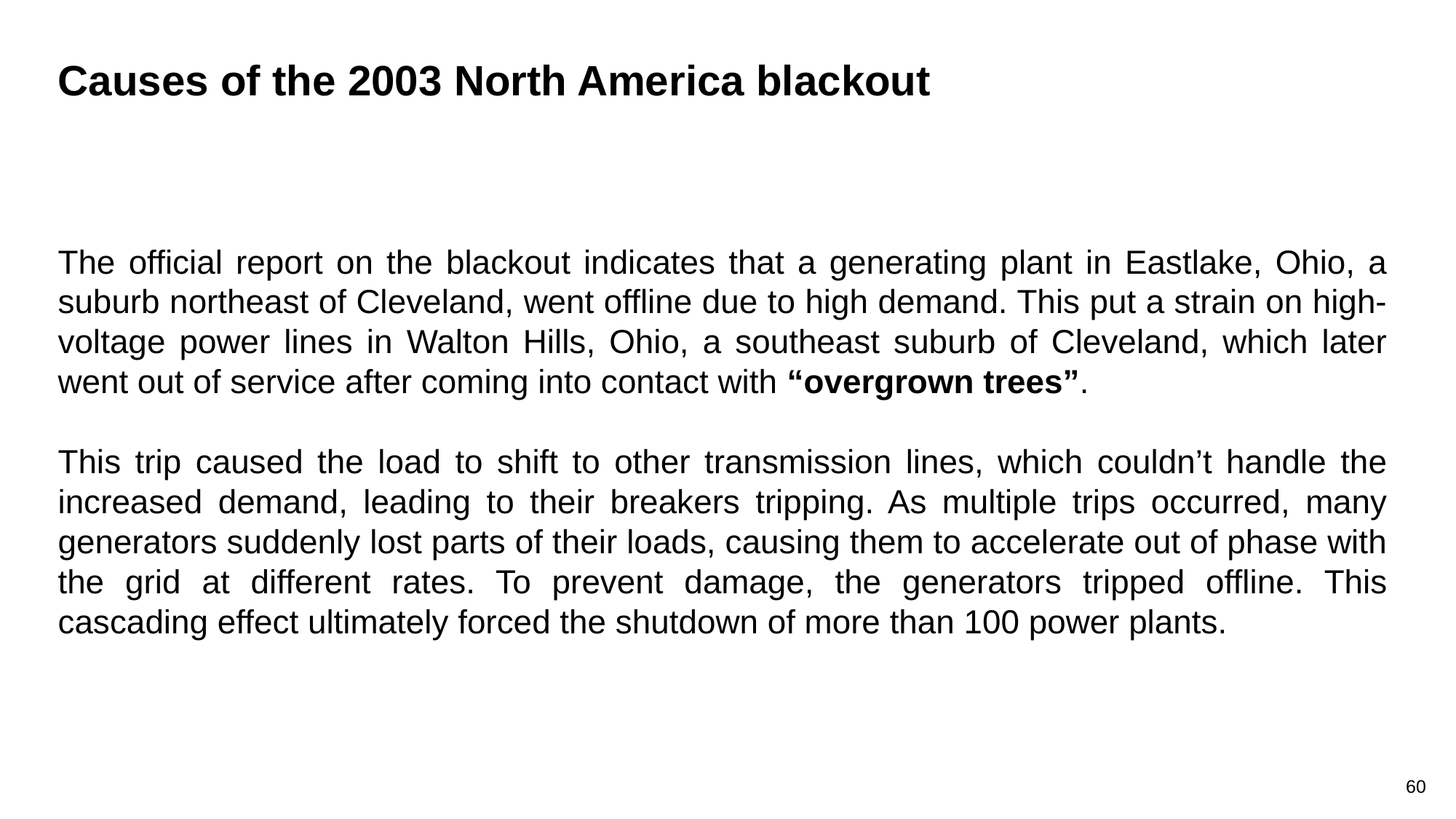

Causes of the 2003 North America blackout
The official report on the blackout indicates that a generating plant in Eastlake, Ohio, a suburb northeast of Cleveland, went offline due to high demand. This put a strain on high-voltage power lines in Walton Hills, Ohio, a southeast suburb of Cleveland, which later went out of service after coming into contact with “overgrown trees”.

This trip caused the load to shift to other transmission lines, which couldn’t handle the increased demand, leading to their breakers tripping. As multiple trips occurred, many generators suddenly lost parts of their loads, causing them to accelerate out of phase with the grid at different rates. To prevent damage, the generators tripped offline. This cascading effect ultimately forced the shutdown of more than 100 power plants.
60